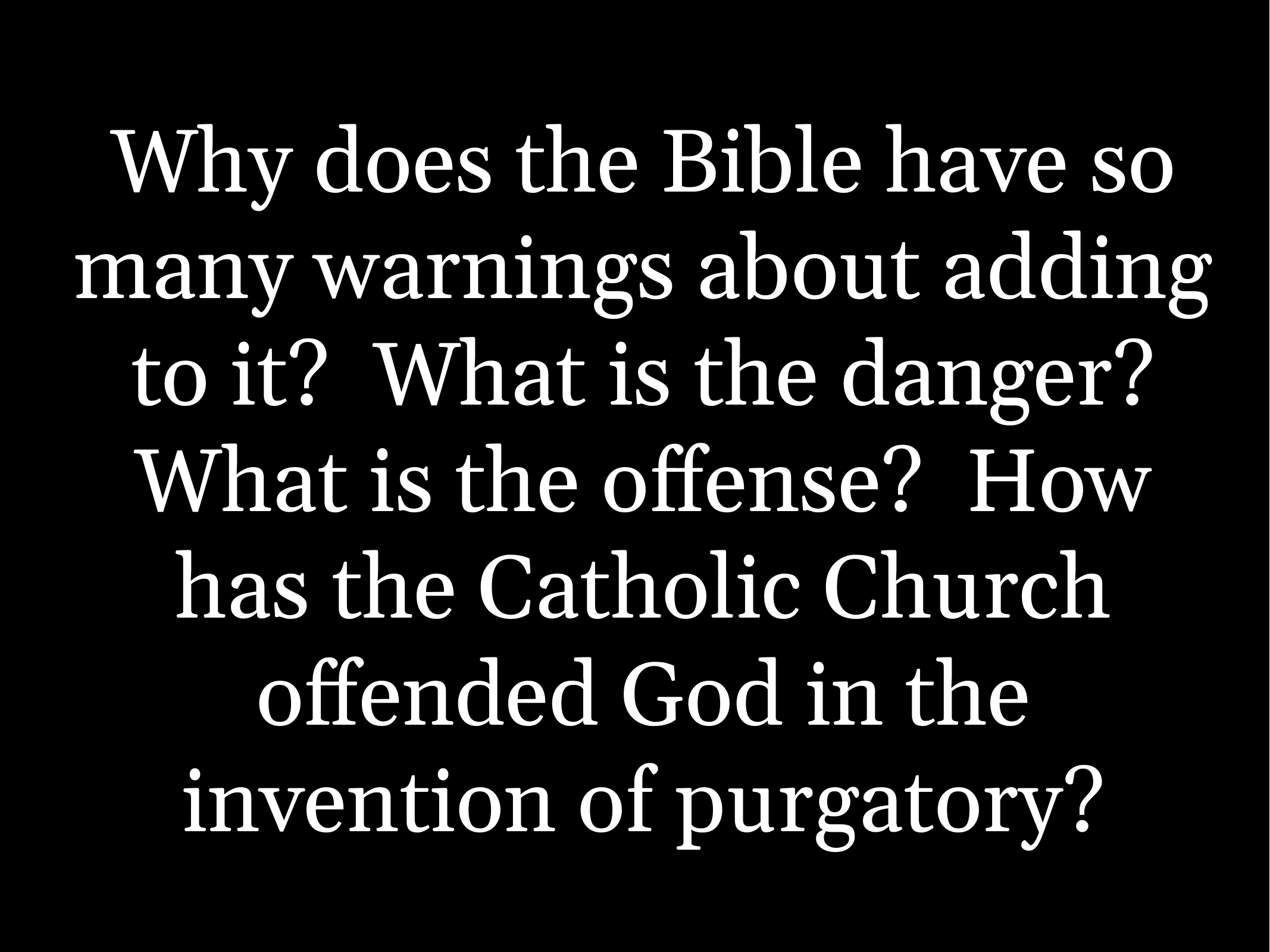

# Why does the Bible have so many warnings about adding to it?  What is the danger? What is the offense?  How has the Catholic Church offended God in the invention of purgatory?